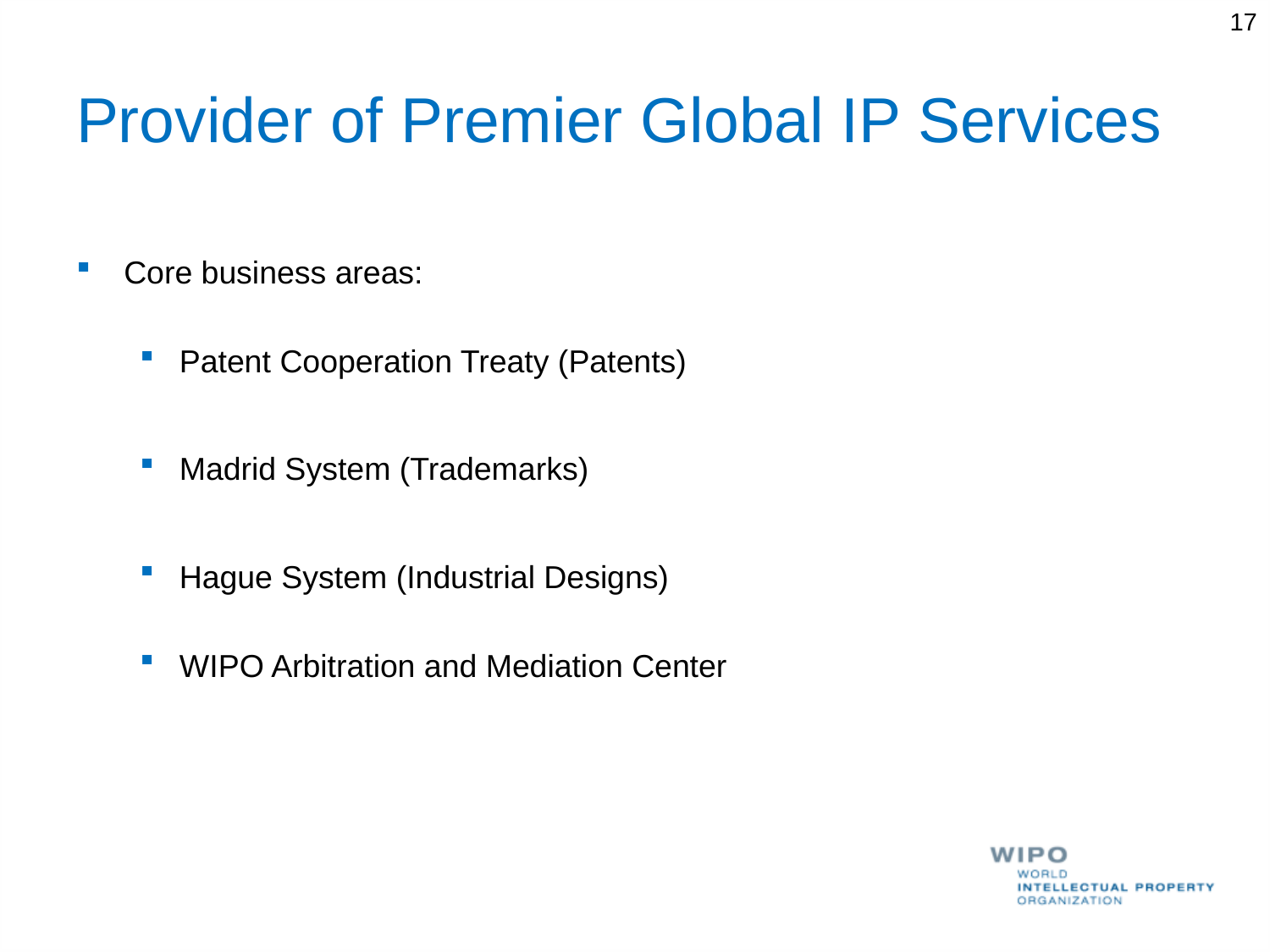

17
# Provider of Premier Global IP Services
Core business areas:

Patent Cooperation Treaty (Patents)

Madrid System (Trademarks)

Hague System (Industrial Designs)

WIPO Arbitration and Mediation Center